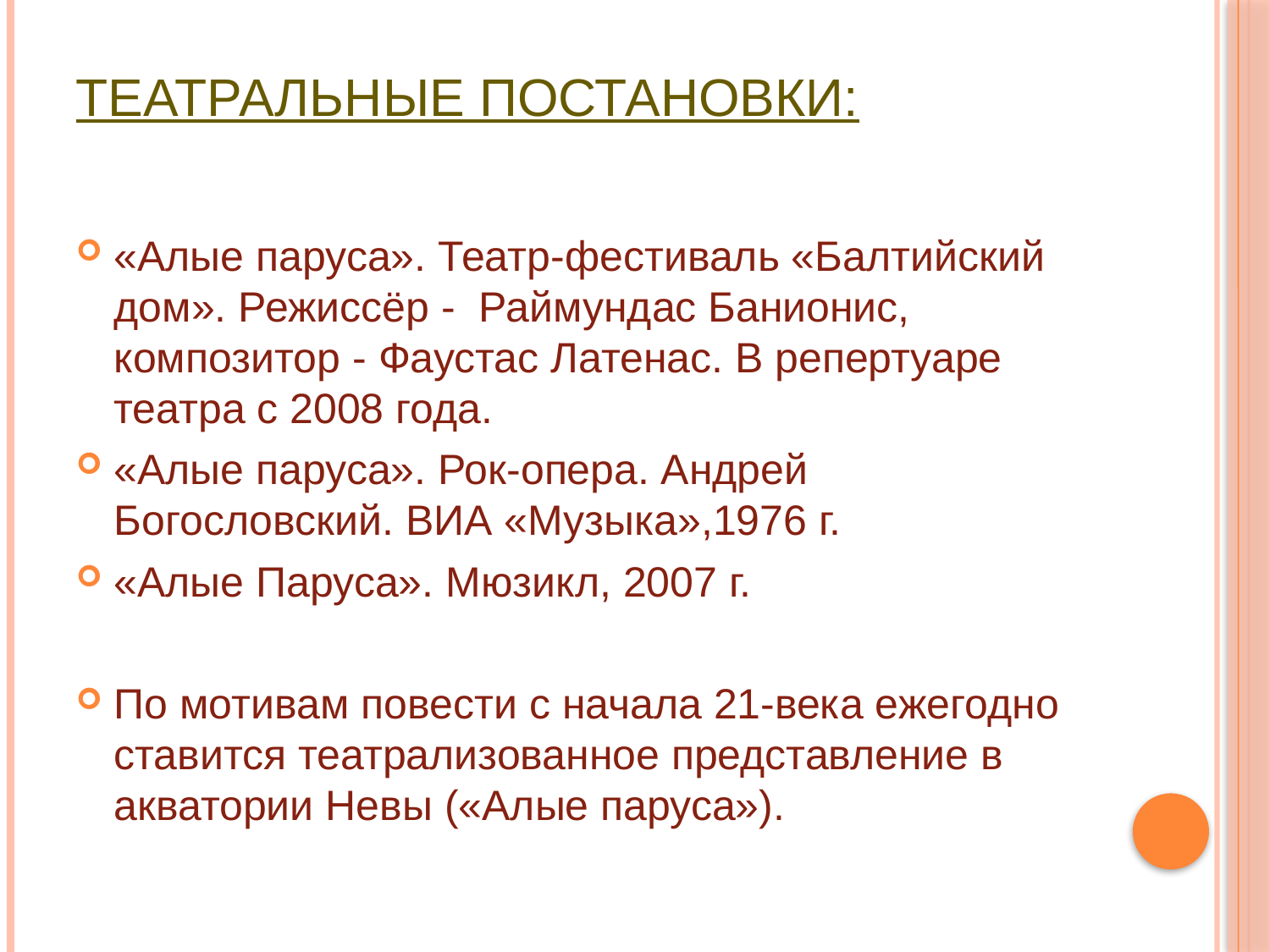

# Театральные постановки:
«Алые паруса». Театр-фестиваль «Балтийский дом». Режиссёр -  Раймундас Банионис, композитор - Фаустас Латенас. В репертуаре театра с 2008 года.
«Алые паруса». Рок-опера. Андрей Богословский. ВИА «Музыка»,1976 г.
«Алые Паруса». Мюзикл, 2007 г.

По мотивам повести с начала 21-века ежегодно ставится театрализованное представление в акватории Невы («Алые паруса»).